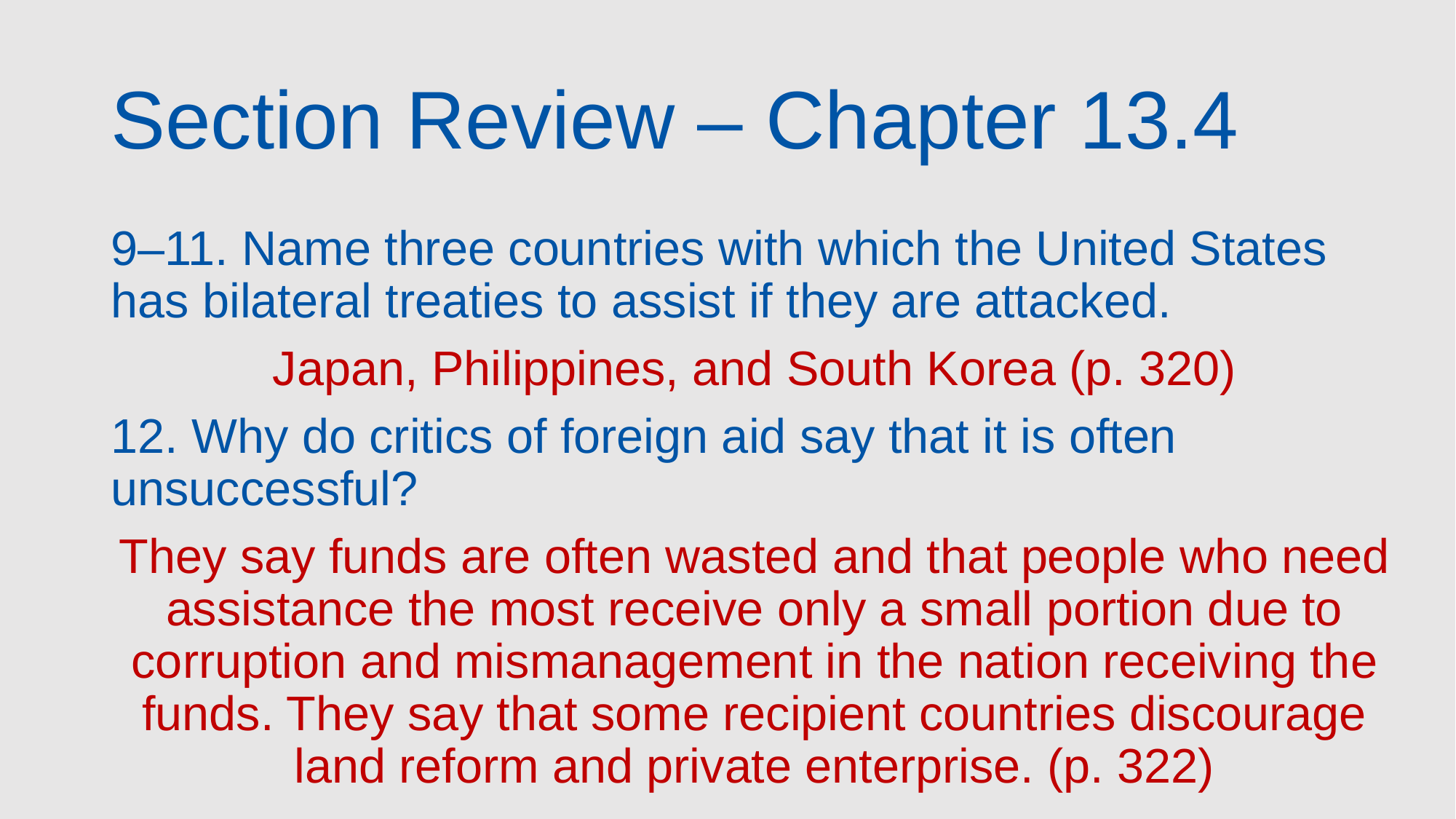

# Section Review – Chapter 13.4
9–11. Name three countries with which the United States has bilateral treaties to assist if they are attacked.
Japan, Philippines, and South Korea (p. 320)
12. Why do critics of foreign aid say that it is often unsuccessful?
They say funds are often wasted and that people who need assistance the most receive only a small portion due to corruption and mismanagement in the nation receiving the funds. They say that some recipient countries discourage land reform and private enterprise. (p. 322)